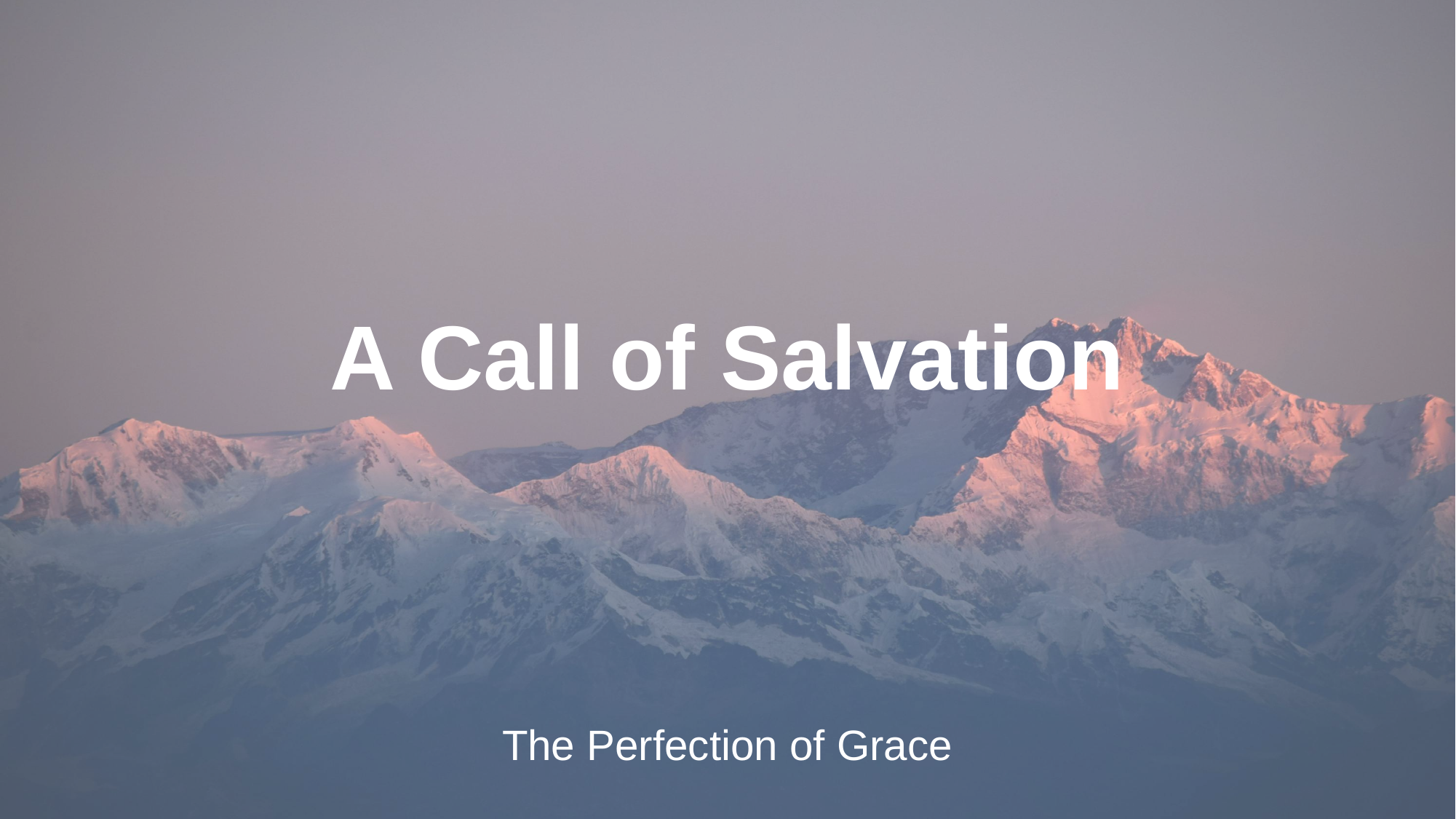

A Call of Salvation
The Perfection of Grace